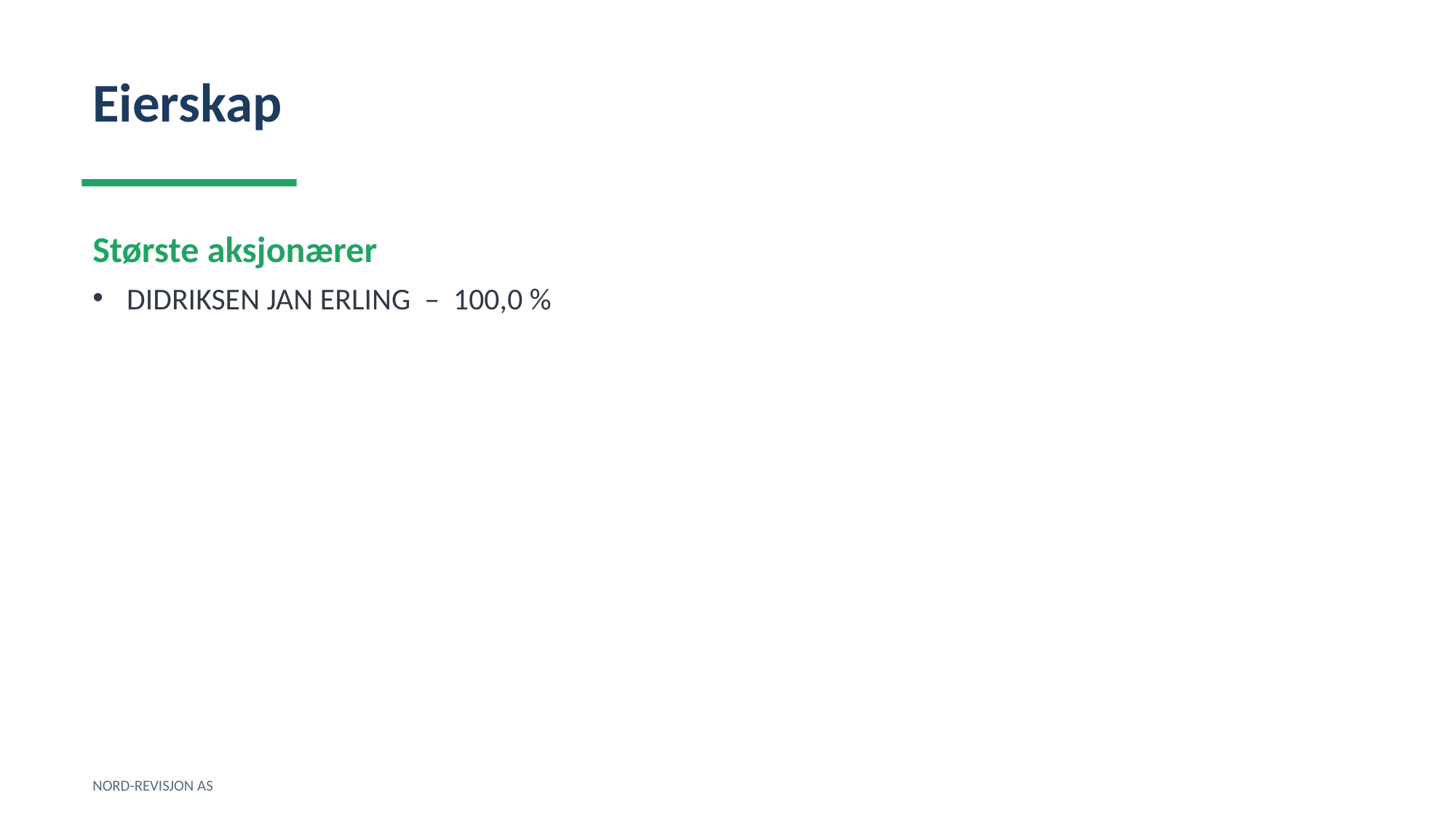

Eierskap

Største aksjonærer
DIDRIKSEN JAN ERLING  –  100,0 %
NORD-REVISJON AS